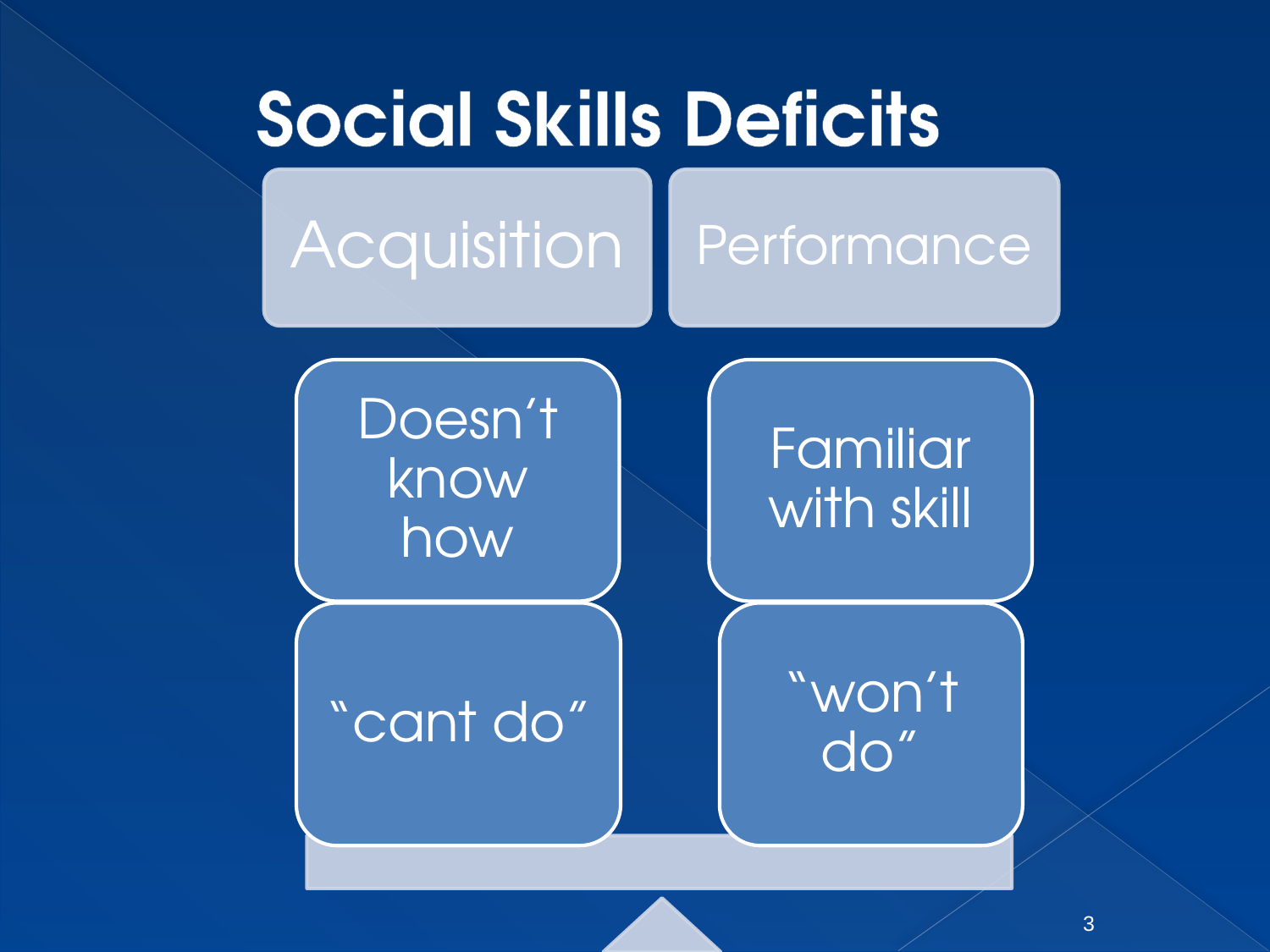

# Social Skills Deficits
Acquisition
Performance
“won’t do”
Familiar with skill
“cant do”
Doesn’t know how
3